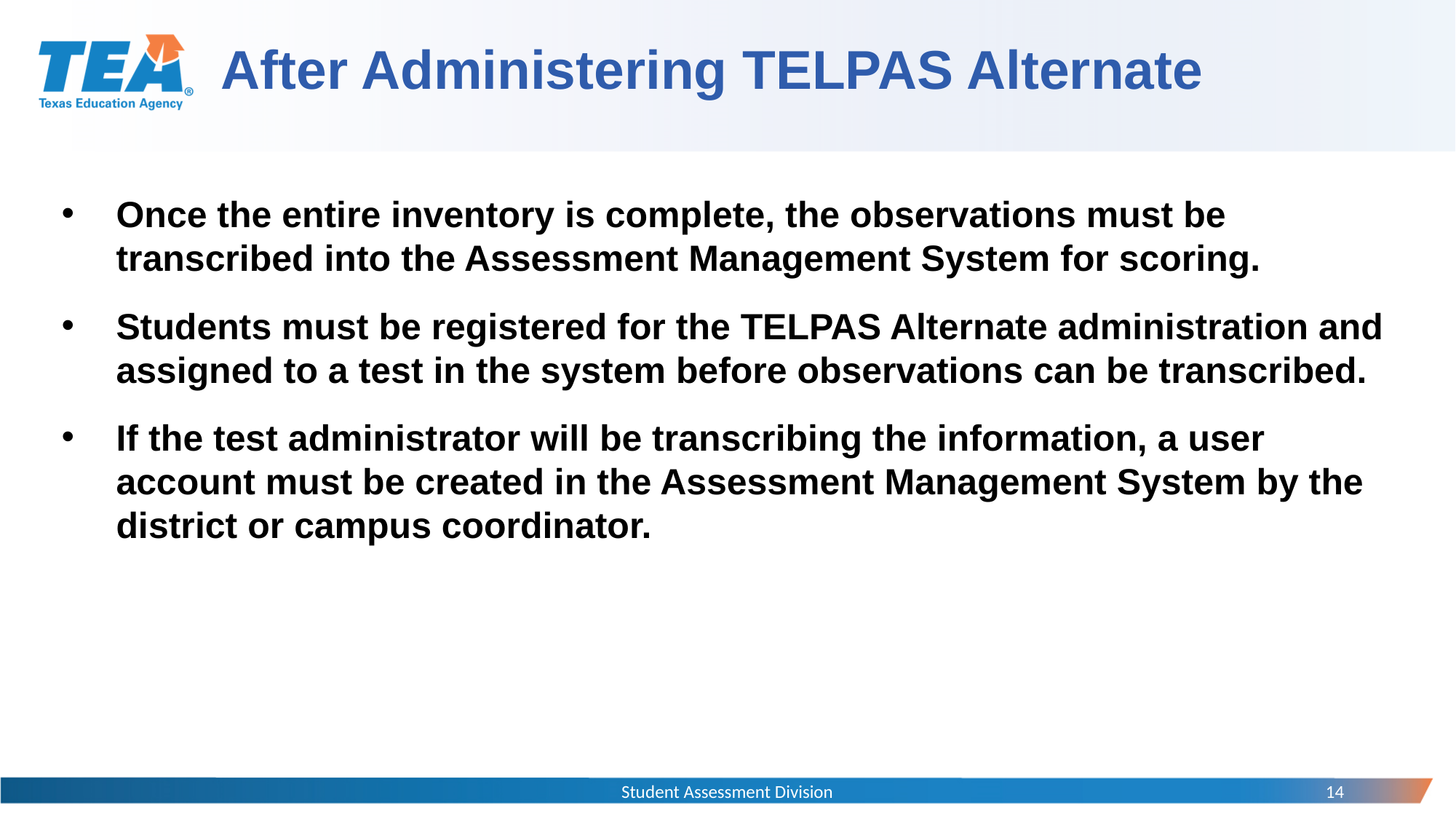

# After Administering TELPAS Alternate
Once the entire inventory is complete, the observations must be transcribed into the Assessment Management System for scoring.
Students must be registered for the TELPAS Alternate administration and assigned to a test in the system before observations can be transcribed.
If the test administrator will be transcribing the information, a user account must be created in the Assessment Management System by the district or campus coordinator.
Student Assessment Division
14